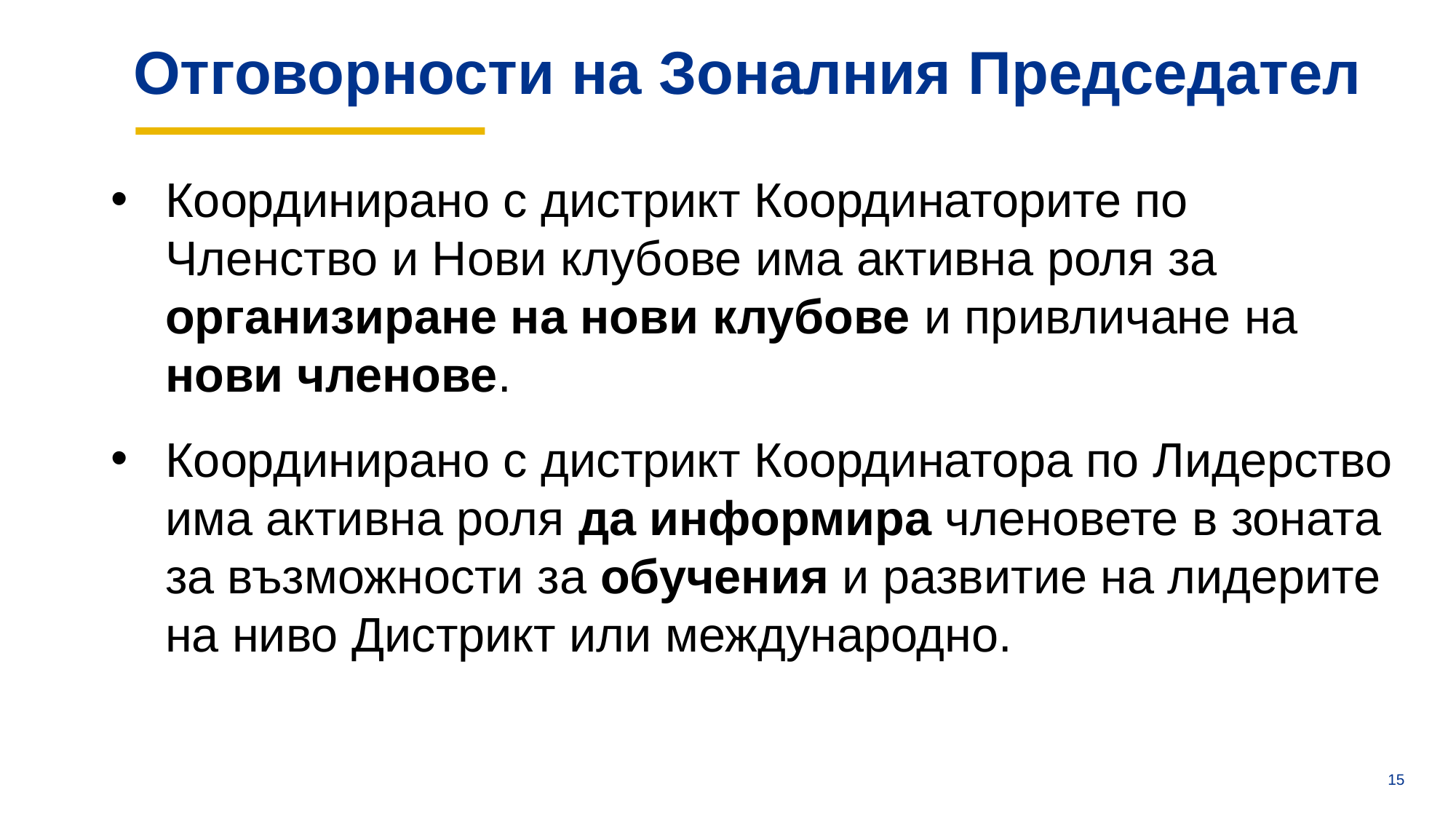

aa
Отговорности на Зоналния Председател

Координирано с дистрикт Координаторите по Членство и Нови клубове има активна роля за организиране на нови клубове и привличане на нови членове.

Координирано с дистрикт Координатора по Лидерство има активна роля да информира членовете в зоната за възможности за обучения и развитие на лидерите на ниво Дистрикт или международно.

15